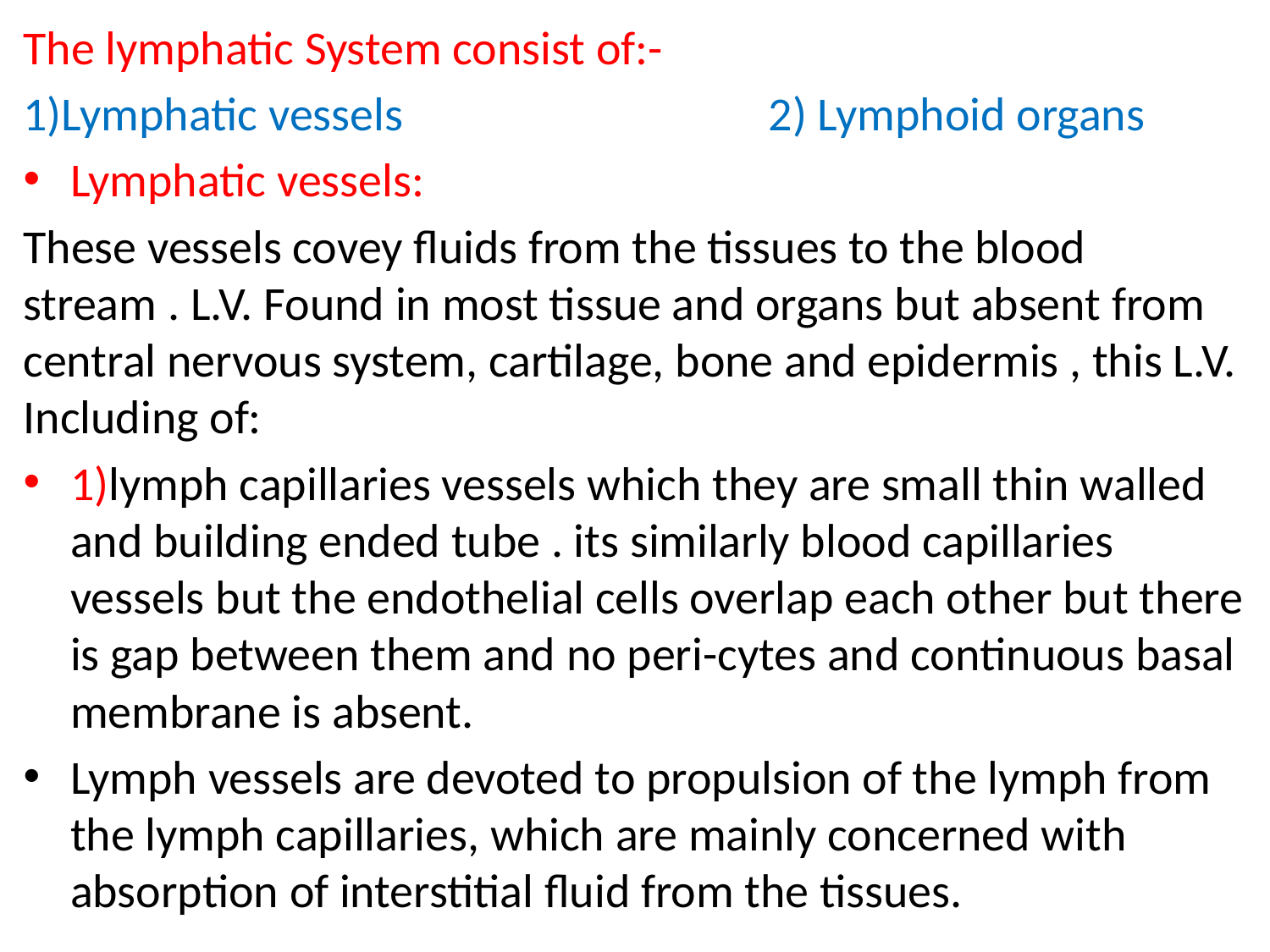

The lymphatic System consist of:-
1)Lymphatic vessels                                  2) Lymphoid organs
Lymphatic vessels:
These vessels covey fluids from the tissues to the blood stream . L.V. Found in most tissue and organs but absent from central nervous system, cartilage, bone and epidermis , this L.V. Including of:
1)lymph capillaries vessels which they are small thin walled and building ended tube . its similarly blood capillaries vessels but the endothelial cells overlap each other but there is gap between them and no peri-cytes and continuous basal membrane is absent.
Lymph vessels are devoted to propulsion of the lymph from the lymph capillaries, which are mainly concerned with absorption of interstitial fluid from the tissues.